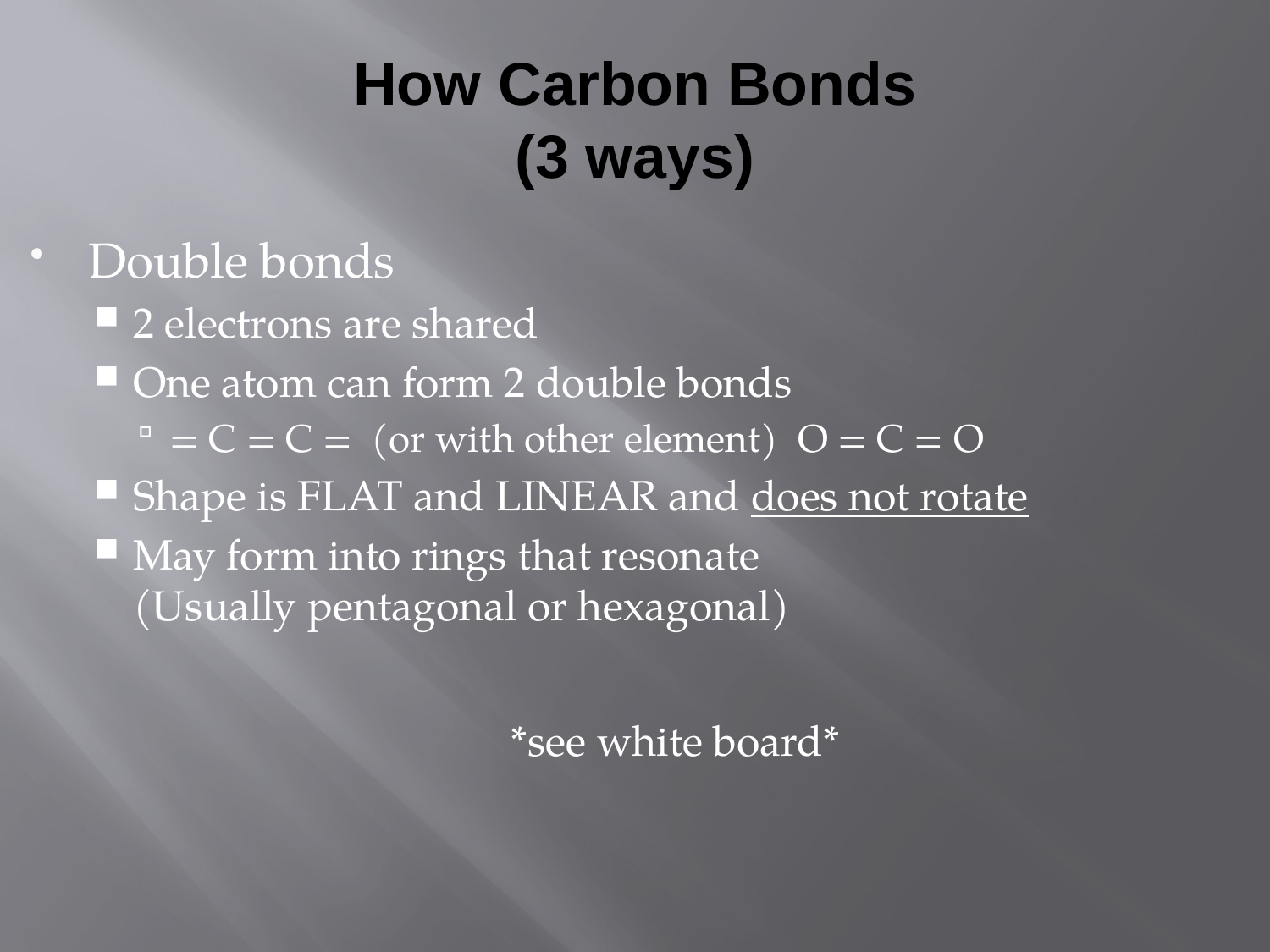

# How Carbon Bonds (3 ways)
Double bonds
2 electrons are shared
One atom can form 2 double bonds
= C = C =  (or with other element)  O = C = O
Shape is FLAT and LINEAR and does not rotate
May form into rings that resonate
(Usually pentagonal or hexagonal)

*see white board*